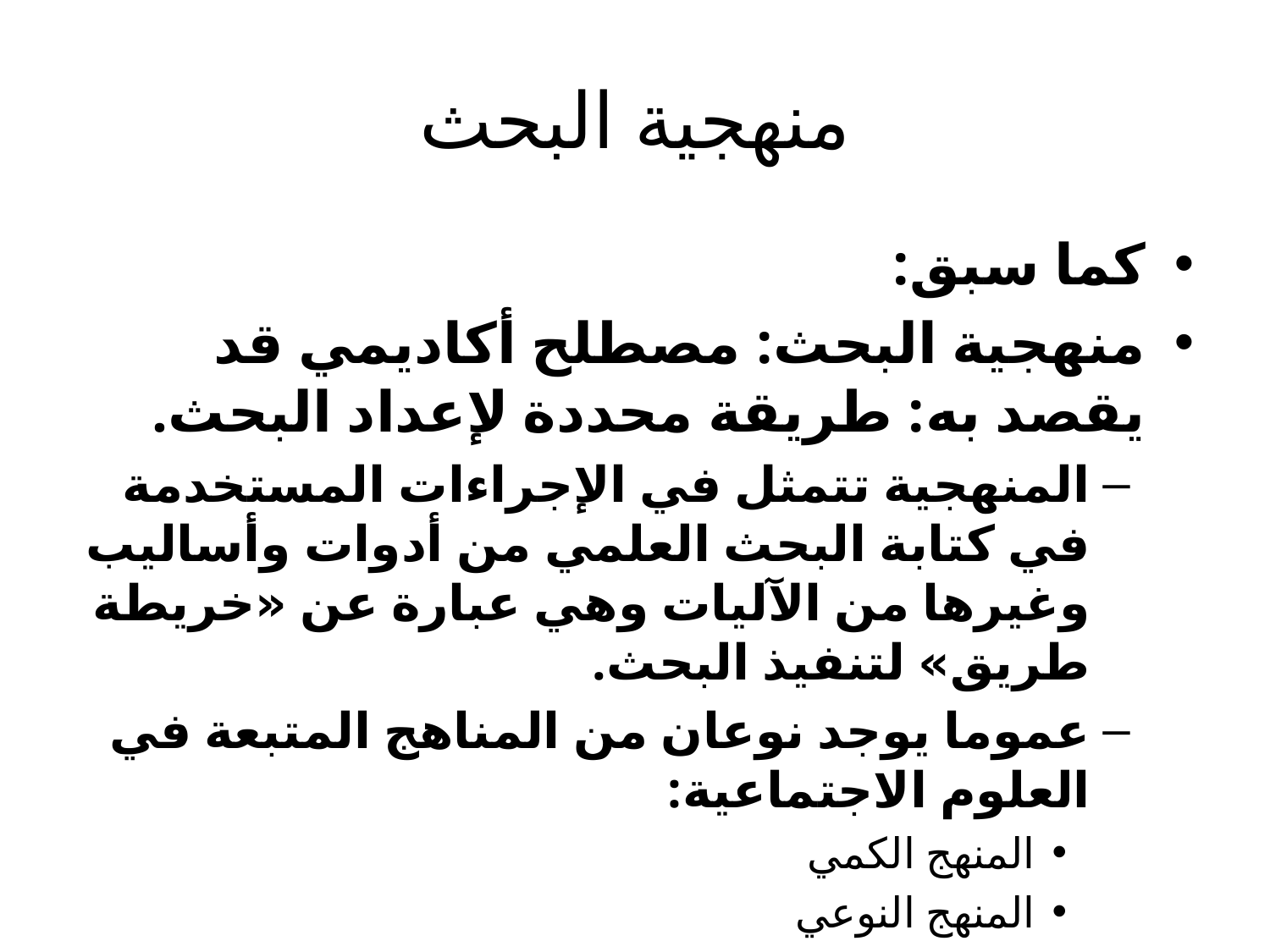

# منهجية البحث
كما سبق:
منهجية البحث: مصطلح أكاديمي قد يقصد به: طريقة محددة لإعداد البحث.
المنهجية تتمثل في الإجراءات المستخدمة في كتابة البحث العلمي من أدوات وأساليب وغيرها من الآليات وهي عبارة عن «خريطة طريق» لتنفيذ البحث.
عموما يوجد نوعان من المناهج المتبعة في العلوم الاجتماعية:
المنهج الكمي
المنهج النوعي